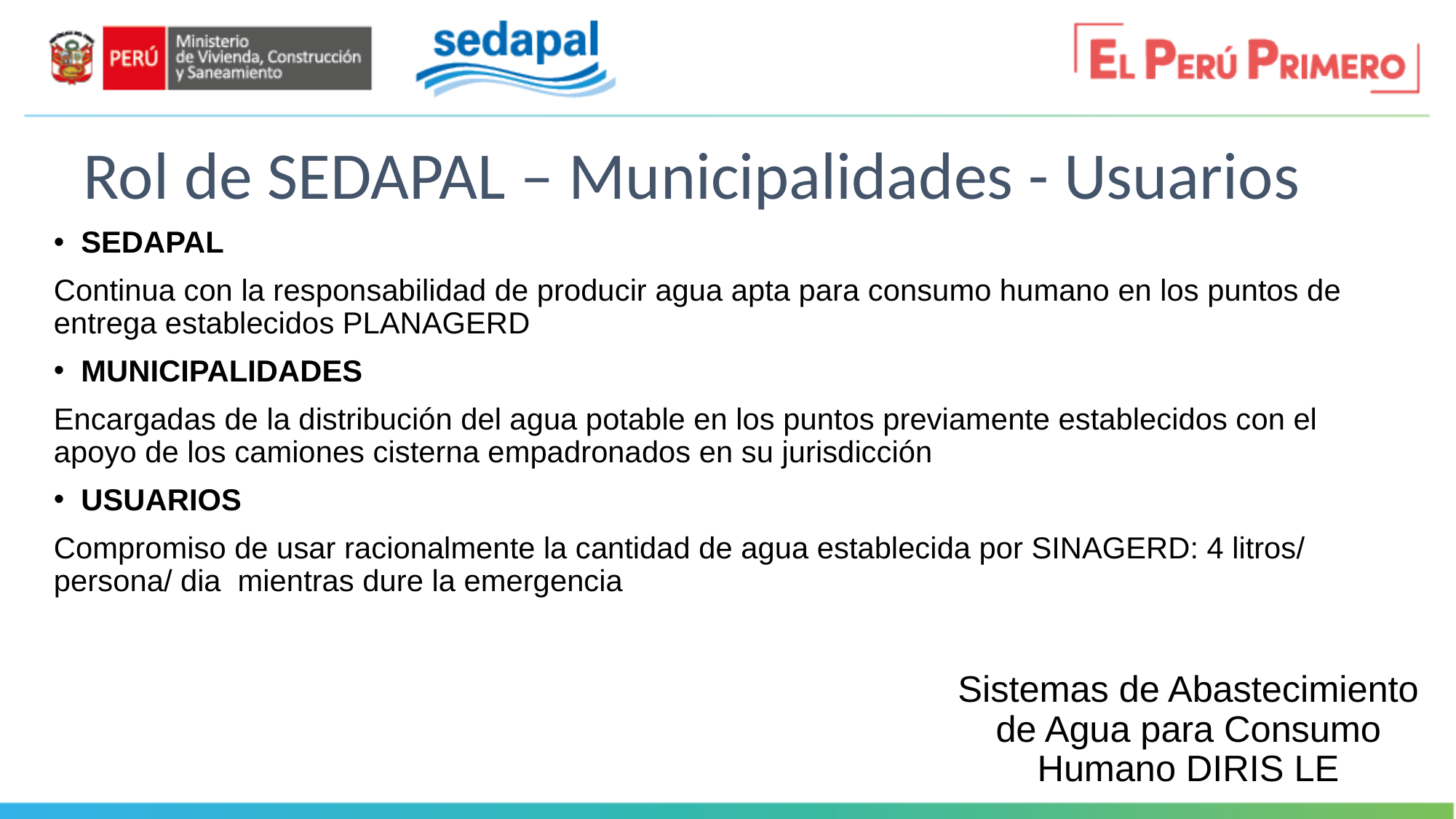

# Rol de SEDAPAL – Municipalidades - Usuarios
SEDAPAL
Continua con la responsabilidad de producir agua apta para consumo humano en los puntos de entrega establecidos PLANAGERD
MUNICIPALIDADES
Encargadas de la distribución del agua potable en los puntos previamente establecidos con el apoyo de los camiones cisterna empadronados en su jurisdicción
USUARIOS
Compromiso de usar racionalmente la cantidad de agua establecida por SINAGERD: 4 litros/ persona/ dia  mientras dure la emergencia
Sistemas de Abastecimiento de Agua para Consumo Humano DIRIS LE